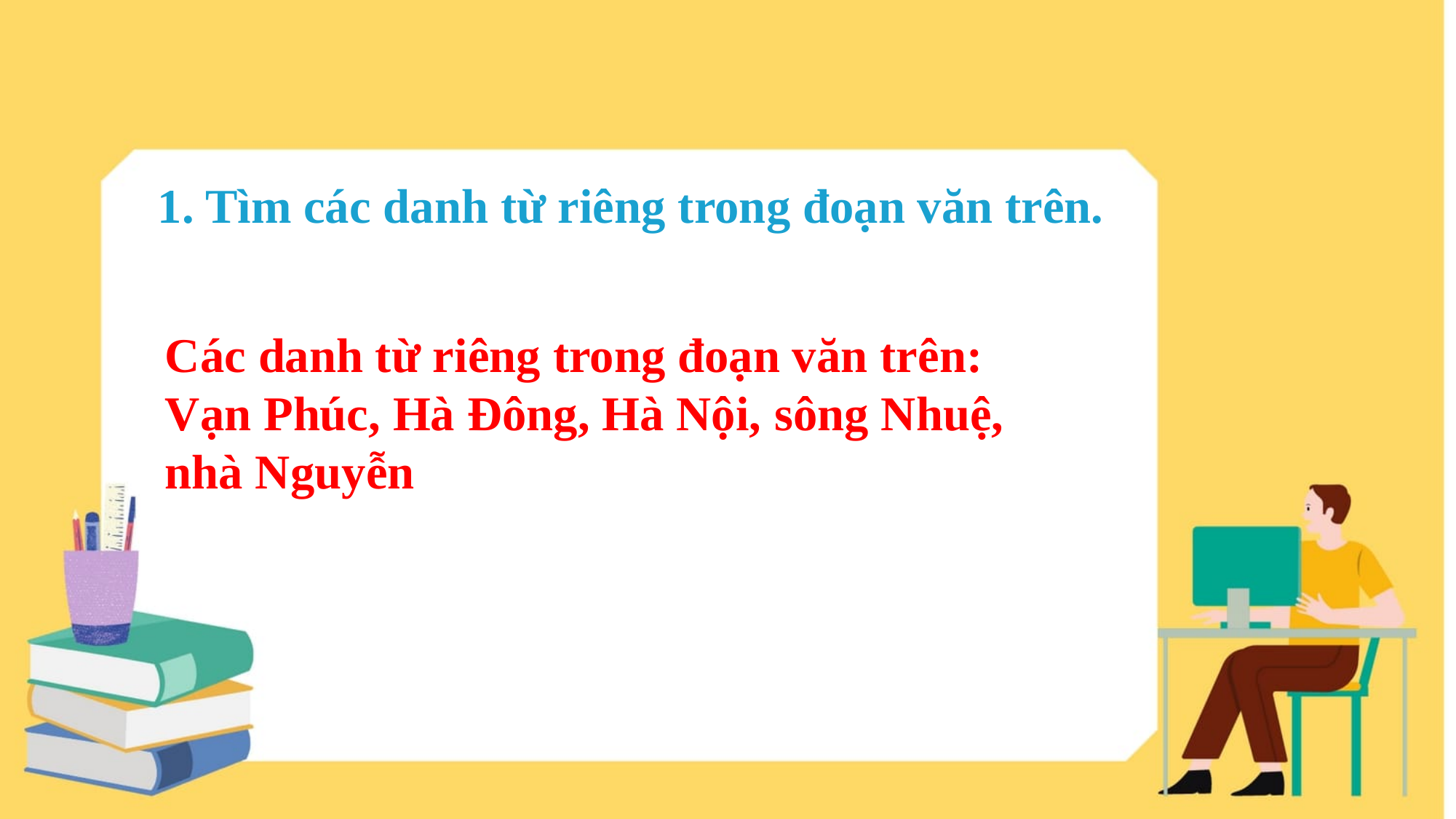

1. Tìm các danh từ riêng trong đoạn văn trên.
Các danh từ riêng trong đoạn văn trên: Vạn Phúc, Hà Đông, Hà Nội, sông Nhuệ, nhà Nguyễn